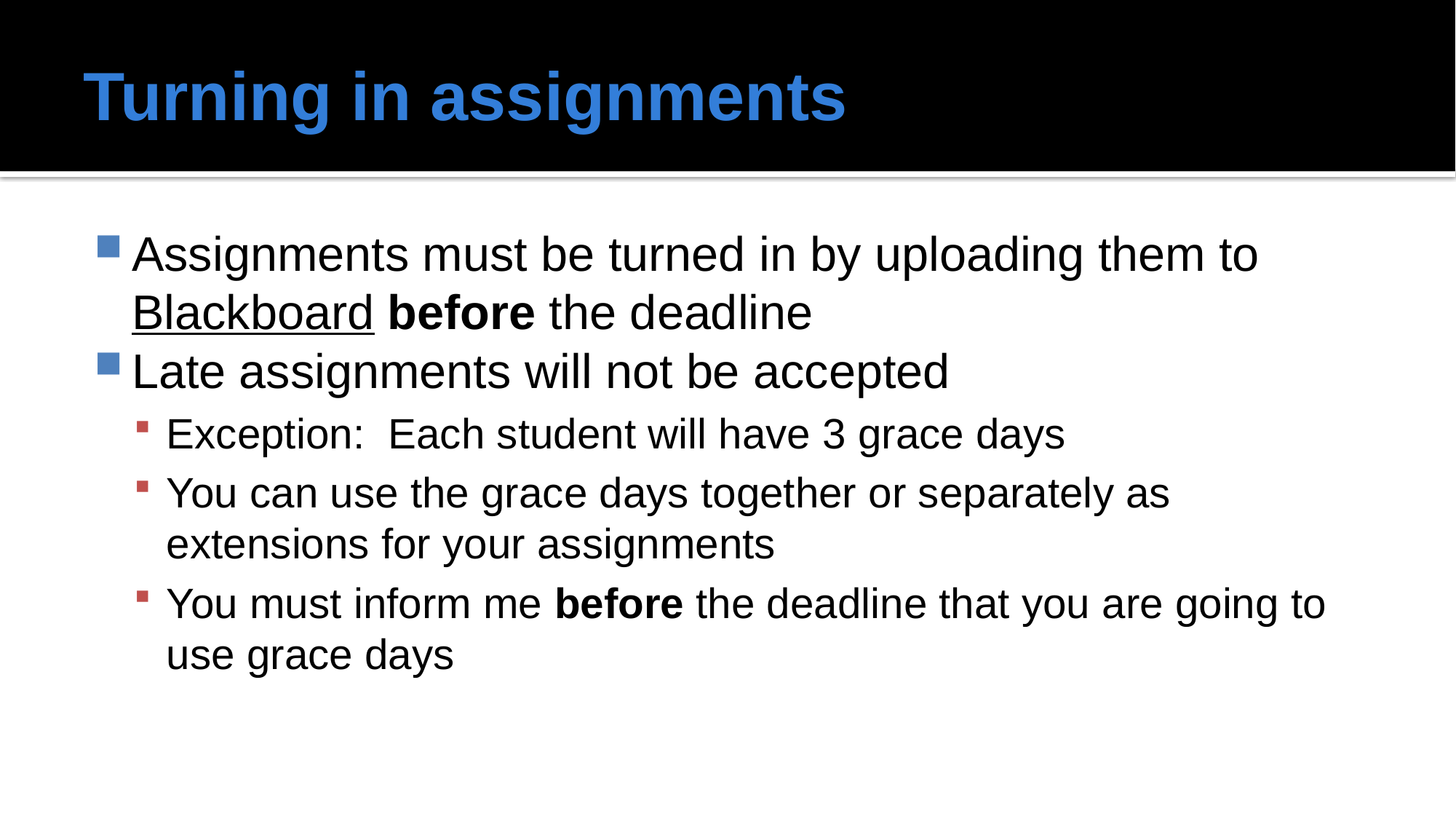

# Turning in assignments
Assignments must be turned in by uploading them to Blackboard before the deadline
Late assignments will not be accepted
Exception:  Each student will have 3 grace days
You can use the grace days together or separately as extensions for your assignments
You must inform me before the deadline that you are going to use grace days